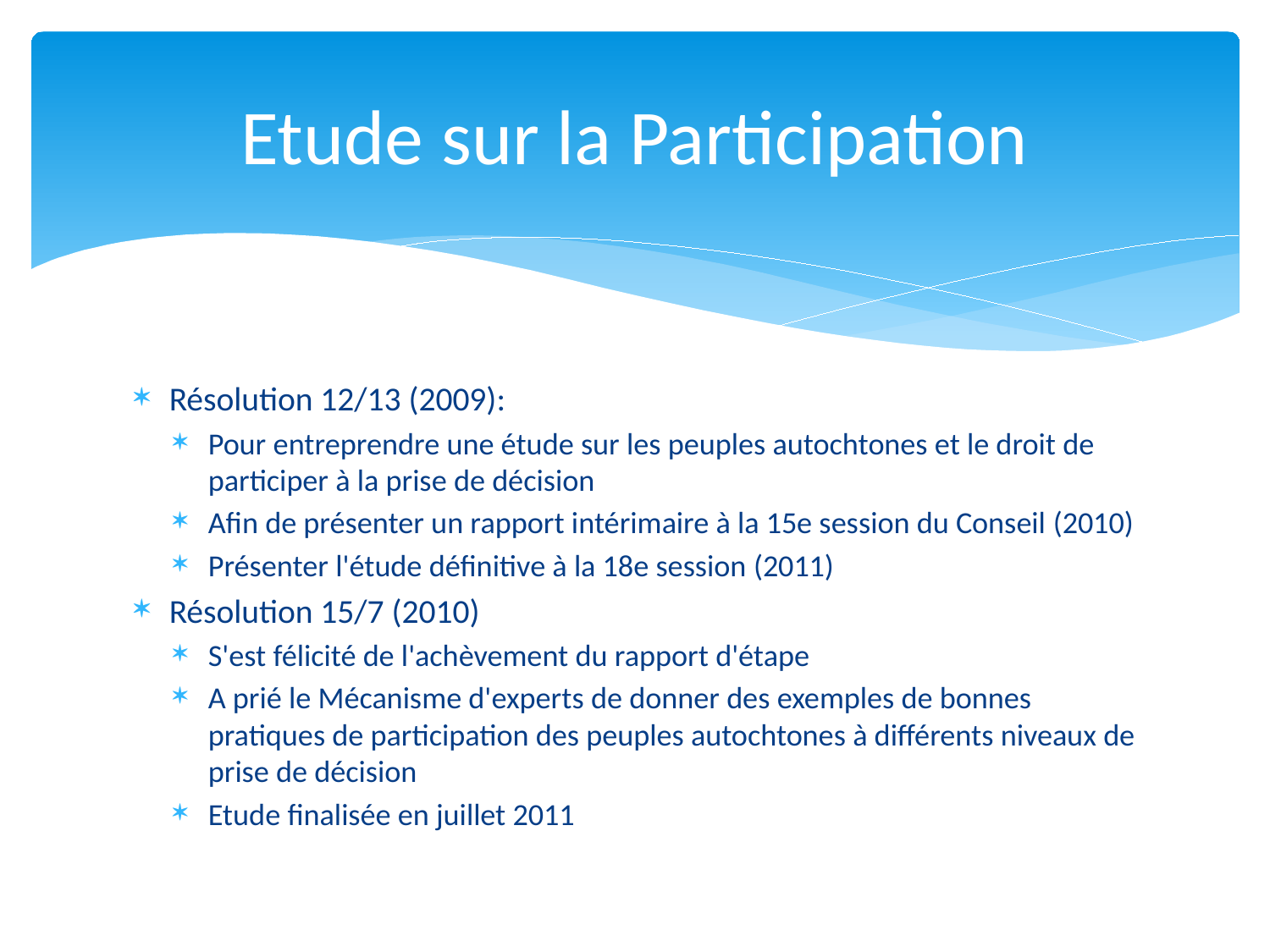

# Etude sur la Participation
Résolution 12/13 (2009):
Pour entreprendre une étude sur les peuples autochtones et le droit de participer à la prise de décision
Afin de présenter un rapport intérimaire à la 15e session du Conseil (2010)
Présenter l'étude définitive à la 18e session (2011)
Résolution 15/7 (2010)
S'est félicité de l'achèvement du rapport d'étape
A prié le Mécanisme d'experts de donner des exemples de bonnes pratiques de participation des peuples autochtones à différents niveaux de prise de décision
Etude finalisée en juillet 2011